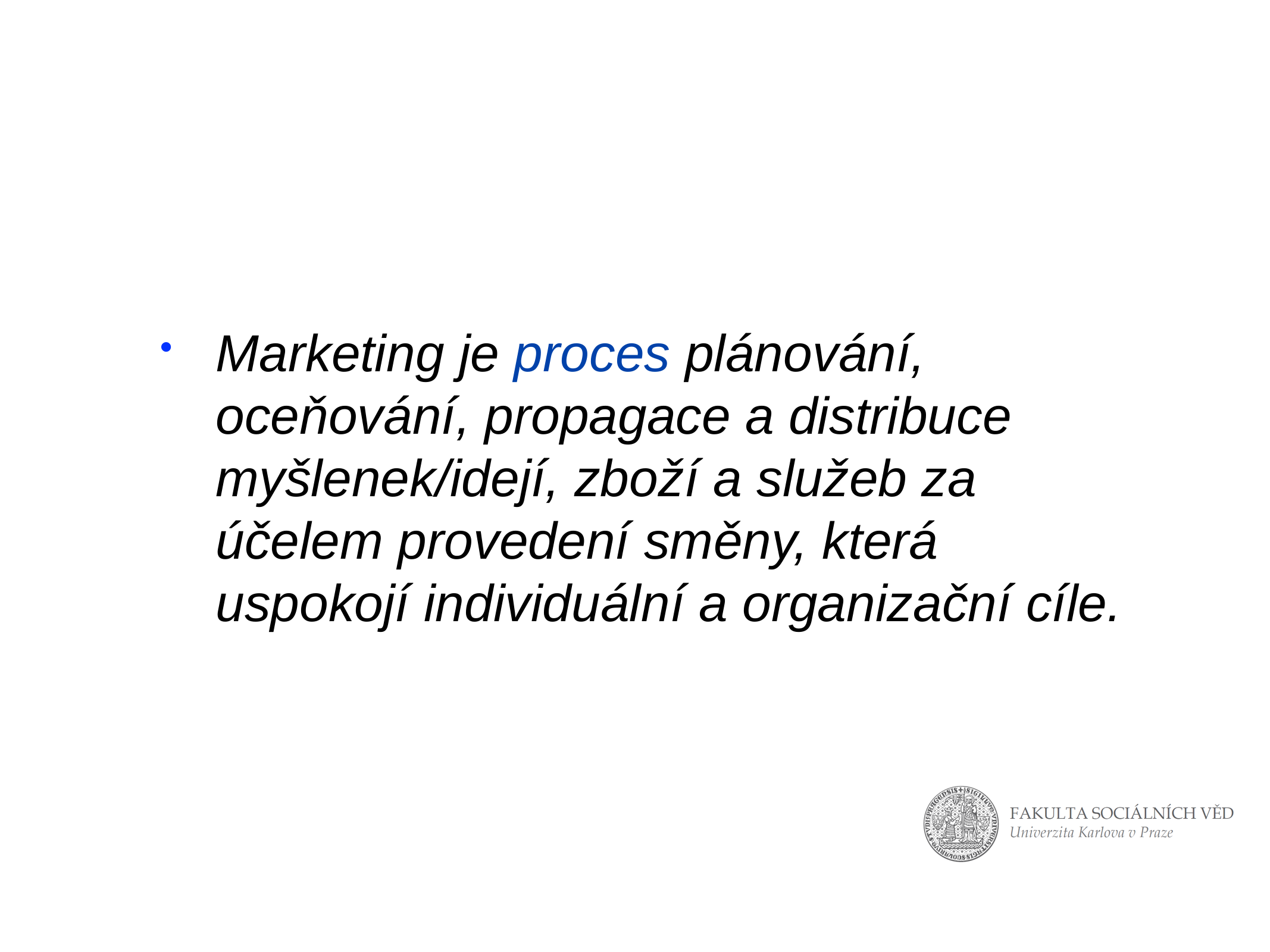

Marketing je proces plánování, oceňování, propagace a distribuce myšlenek/idejí, zboží a služeb za účelem provedení směny, která uspokojí individuální a organizační cíle.